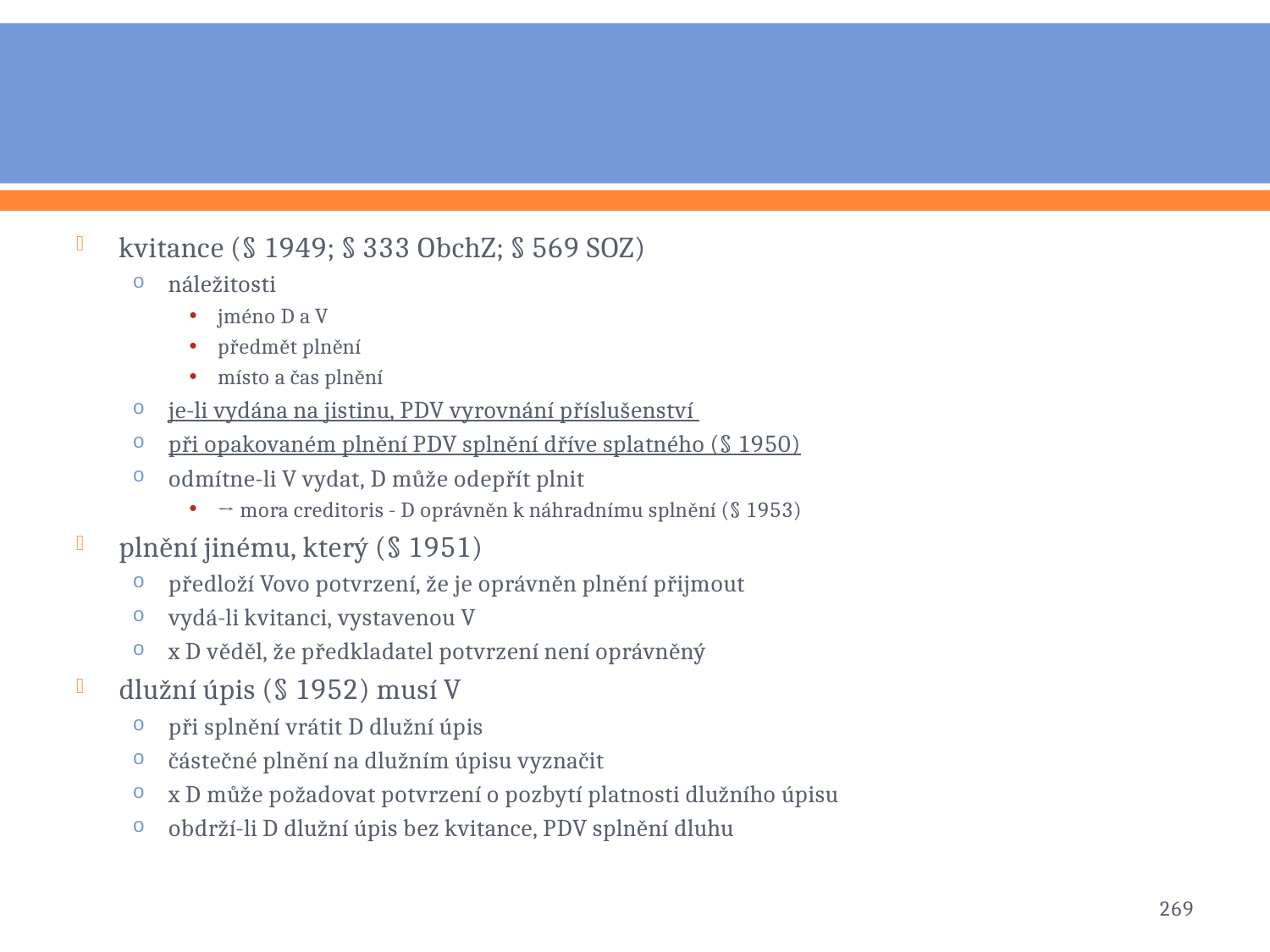

#
kvitance (§ 1949; § 333 ObchZ; § 569 SOZ)
náležitosti
jméno D a V
předmět plnění
místo a čas plnění
je-li vydána na jistinu, PDV vyrovnání příslušenství
při opakovaném plnění PDV splnění dříve splatného (§ 1950)
odmítne-li V vydat, D může odepřít plnit
→ mora creditoris - D oprávněn k náhradnímu splnění (§ 1953)
plnění jinému, který (§ 1951)
předloží Vovo potvrzení, že je oprávněn plnění přijmout
vydá-li kvitanci, vystavenou V
x D věděl, že předkladatel potvrzení není oprávněný
dlužní úpis (§ 1952) musí V
při splnění vrátit D dlužní úpis
částečné plnění na dlužním úpisu vyznačit
x D může požadovat potvrzení o pozbytí platnosti dlužního úpisu
obdrží-li D dlužní úpis bez kvitance, PDV splnění dluhu

269